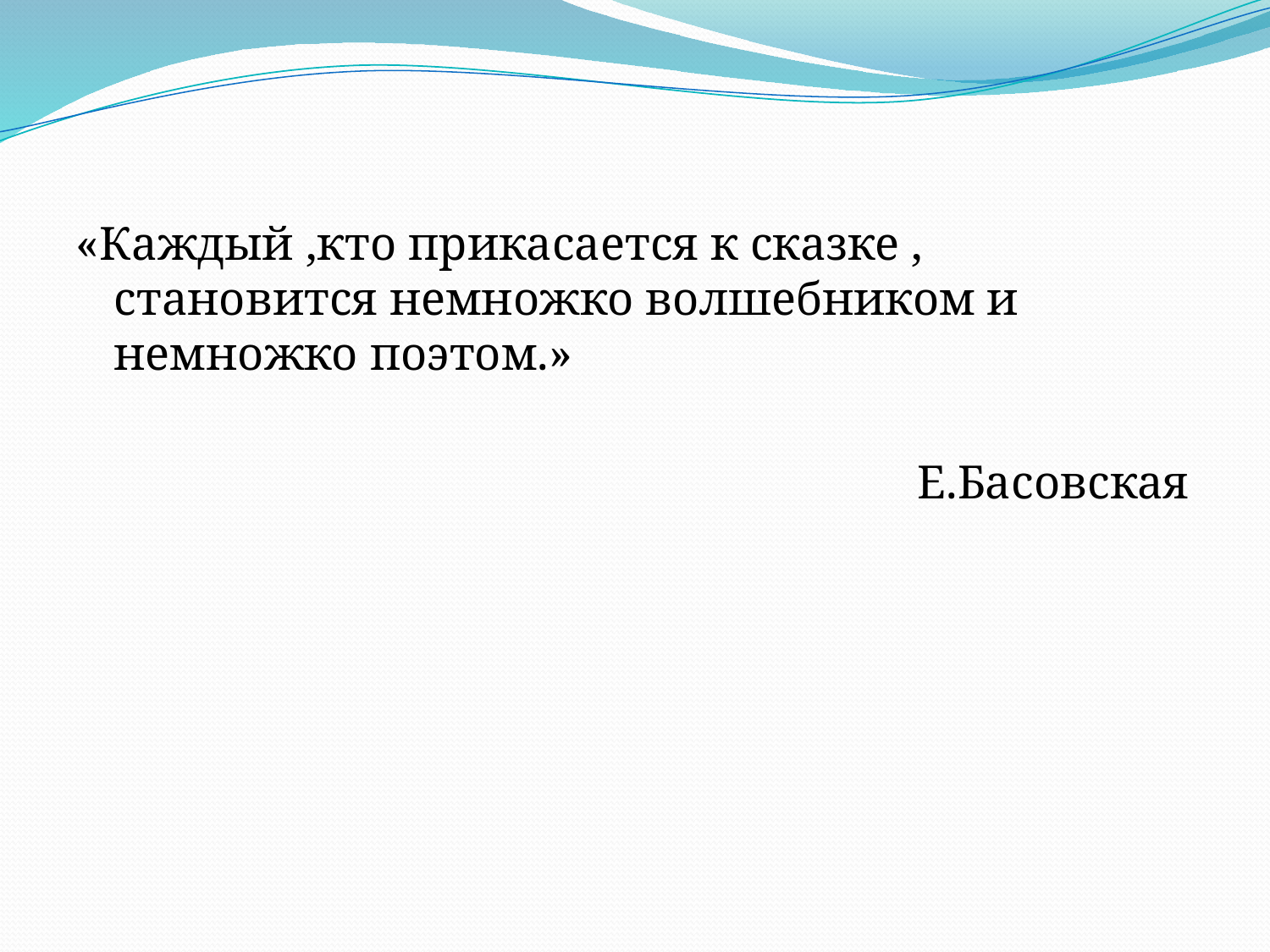

«Каждый ,кто прикасается к сказке , становится немножко волшебником и немножко поэтом.»

                                                                       Е.Басовская